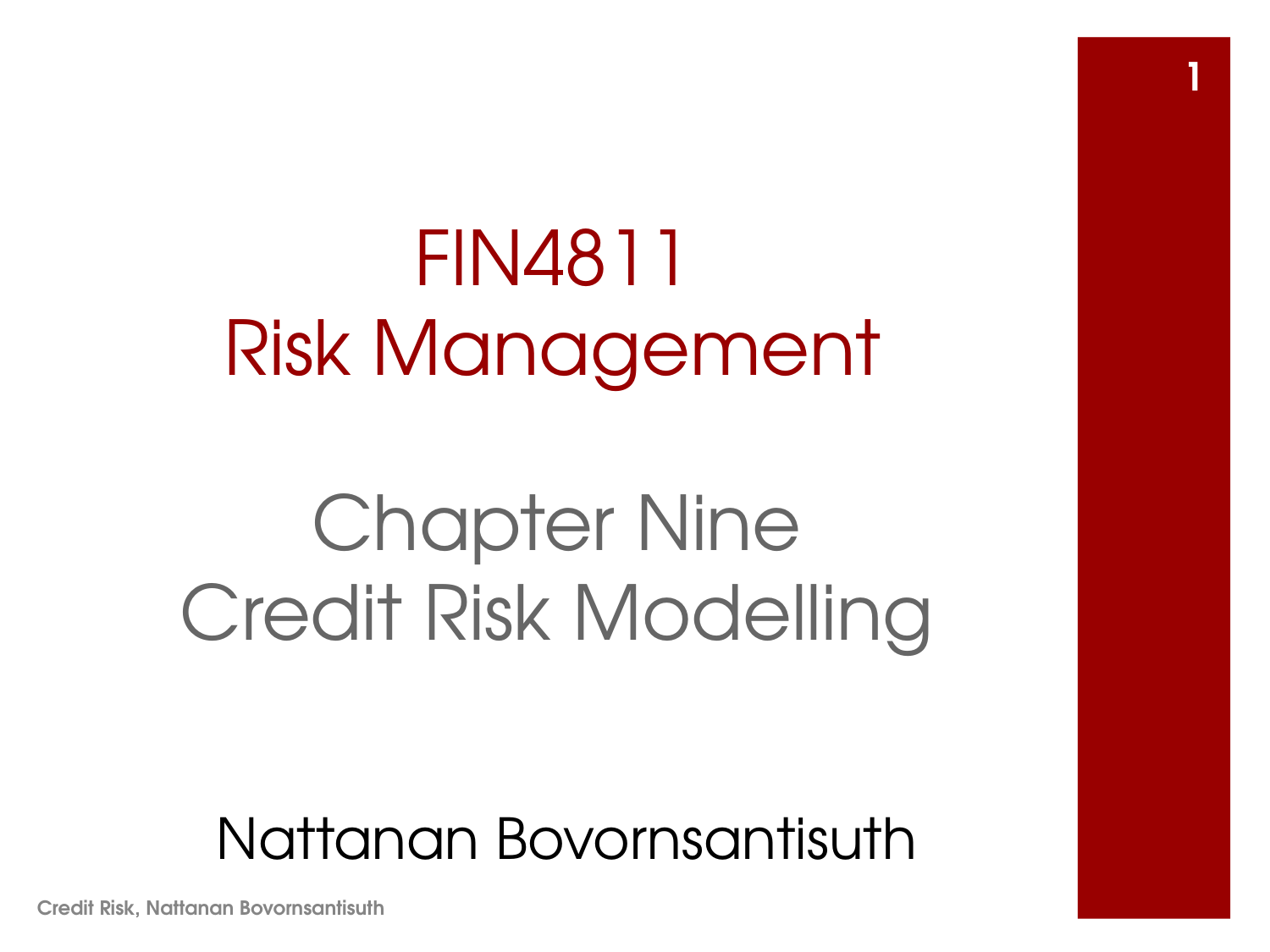

1
# FIN4811 Risk Management
Chapter Nine
Credit Risk Modelling
Nattanan Bovornsantisuth
Credit Risk, Nattanan Bovornsantisuth